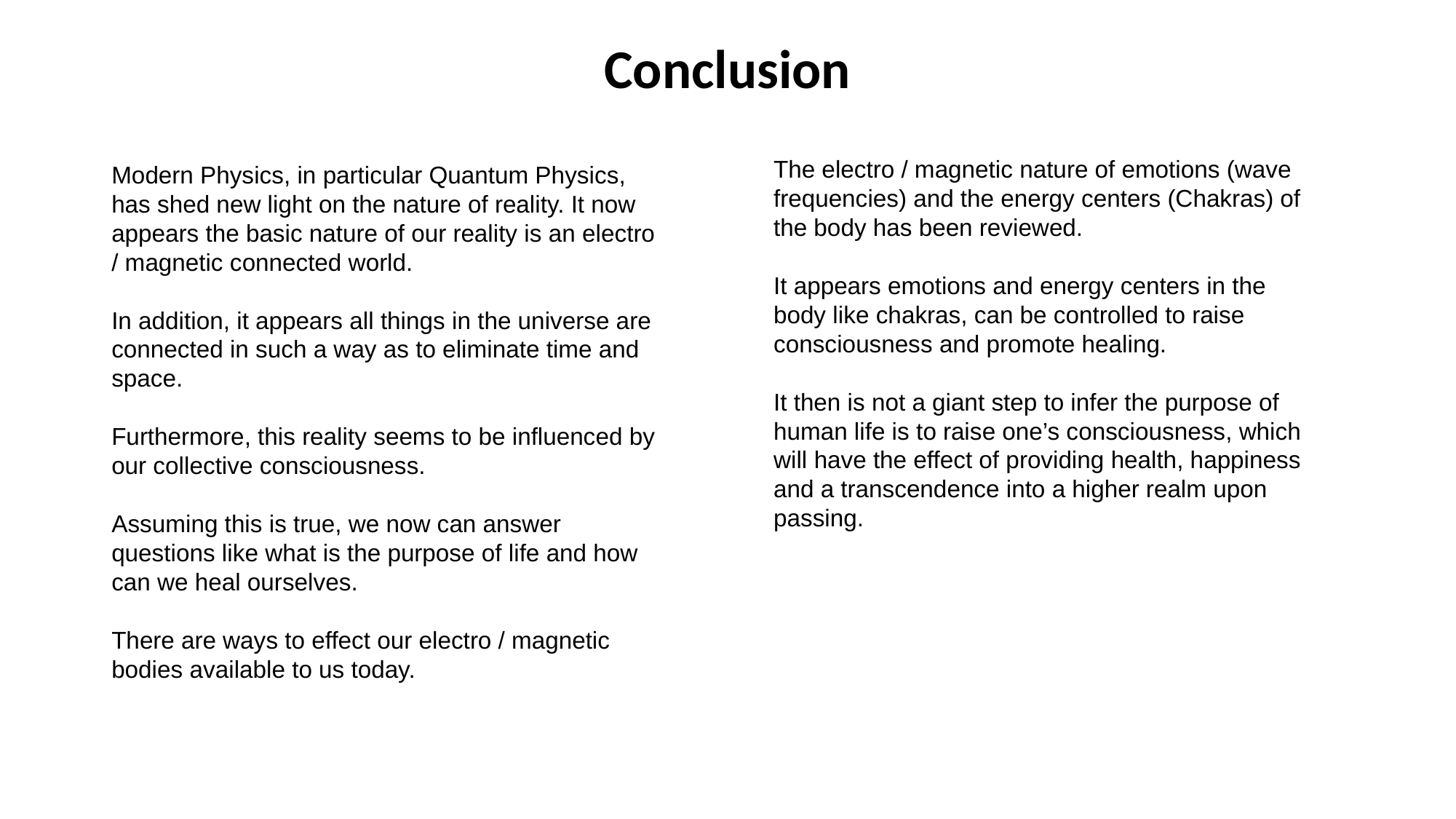

Conclusion
The electro / magnetic nature of emotions (wave
frequencies) and the energy centers (Chakras) of
the body has been reviewed.

It appears emotions and energy centers in the
body like chakras, can be controlled to raise
consciousness and promote healing.

It then is not a giant step to infer the purpose of
human life is to raise one’s consciousness, which
will have the effect of providing health, happiness
and a transcendence into a higher realm upon
passing.
Modern Physics, in particular Quantum Physics,
has shed new light on the nature of reality. It now
appears the basic nature of our reality is an electro
/ magnetic connected world.

In addition, it appears all things in the universe are
connected in such a way as to eliminate time and
space.

Furthermore, this reality seems to be influenced by
our collective consciousness.

Assuming this is true, we now can answer
questions like what is the purpose of life and how
can we heal ourselves.

There are ways to effect our electro / magnetic
bodies available to us today.